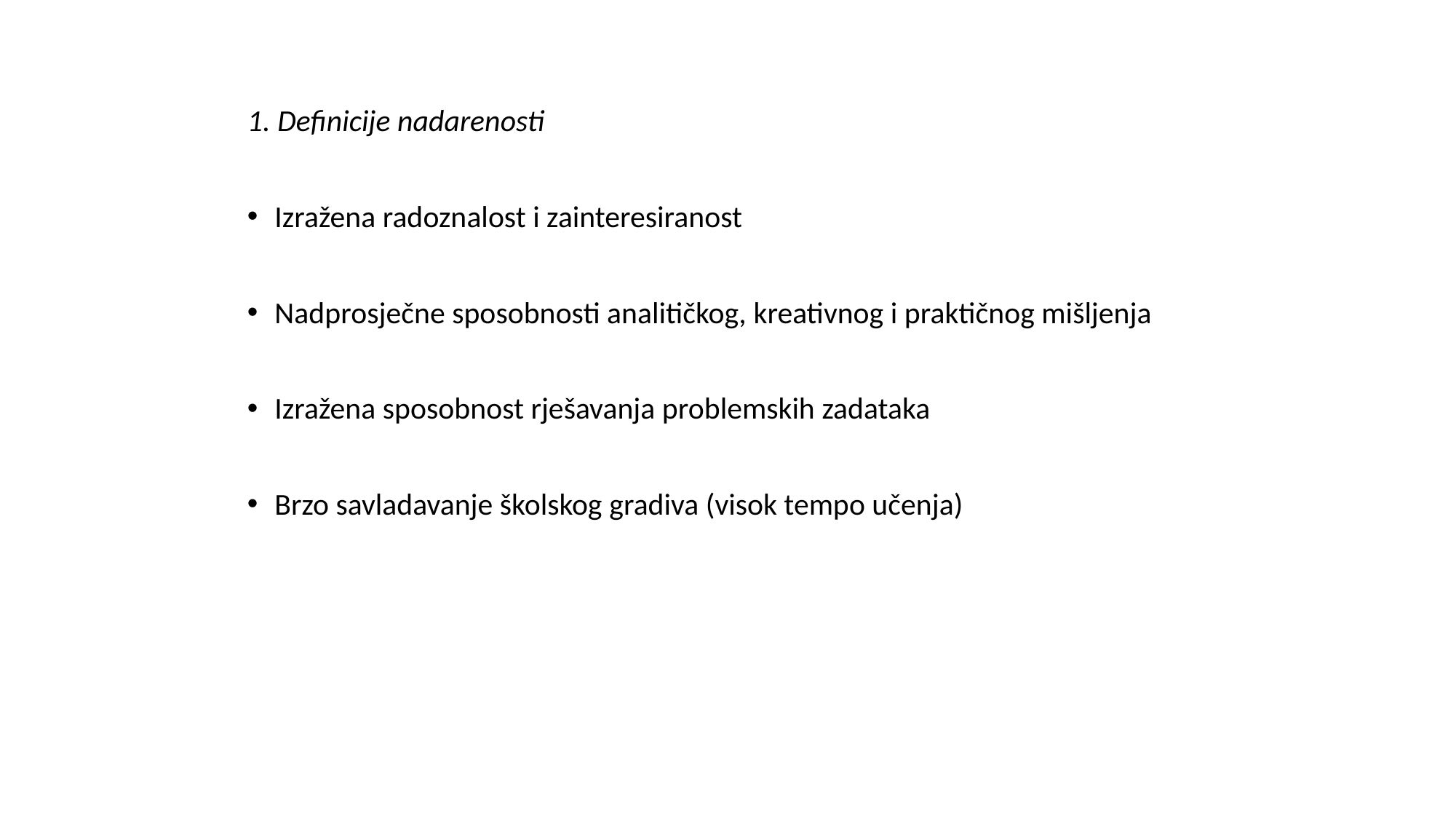

1. Definicije nadarenosti

Izražena radoznalost i zainteresiranost

Nadprosječne sposobnosti analitičkog, kreativnog i praktičnog mišljenja

Izražena sposobnost rješavanja problemskih zadataka

Brzo savladavanje školskog gradiva (visok tempo učenja)